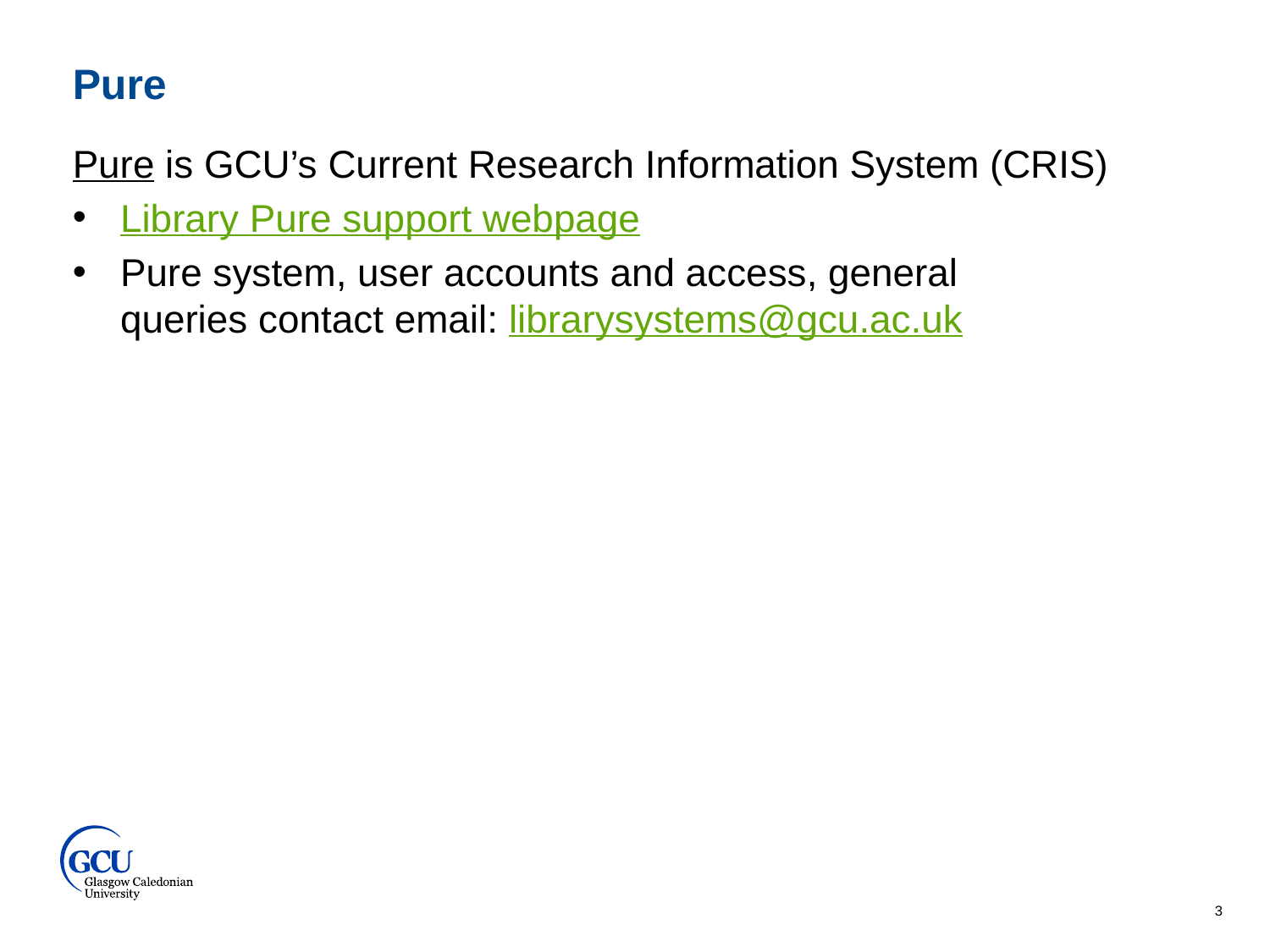

Pure
Pure is GCU’s Current Research Information System (CRIS)
Library Pure support webpage
Pure system, user accounts and access, general queries contact email: librarysystems@gcu.ac.uk